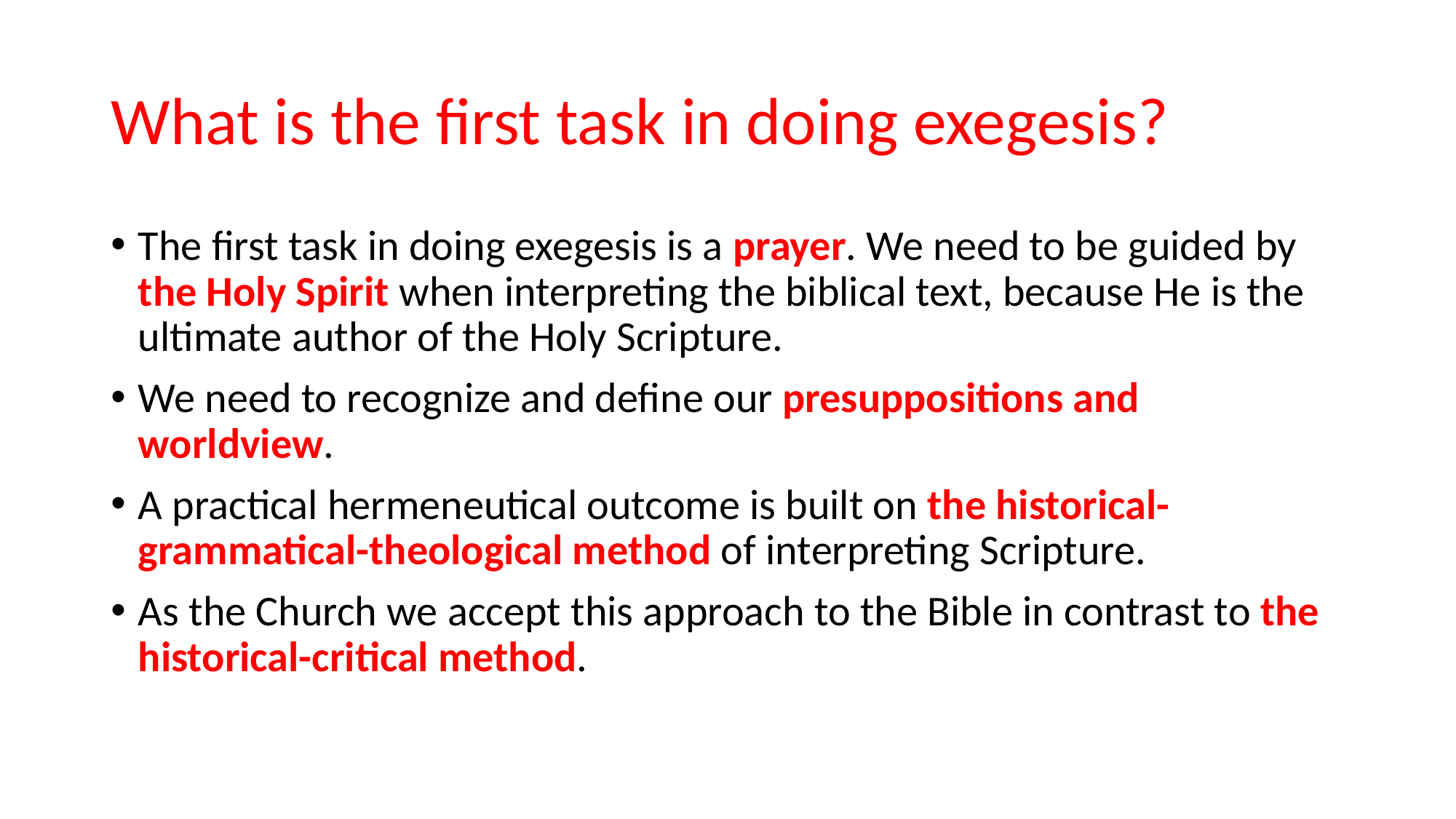

# What is the first task in doing exegesis?
The first task in doing exegesis is a prayer. We need to be guided by the Holy Spirit when interpreting the biblical text, because He is the ultimate author of the Holy Scripture.
We need to recognize and define our presuppositions and worldview.
A practical hermeneutical outcome is built on the historical-grammatical-theological method of interpreting Scripture.
As the Church we accept this approach to the Bible in contrast to the historical-critical method.